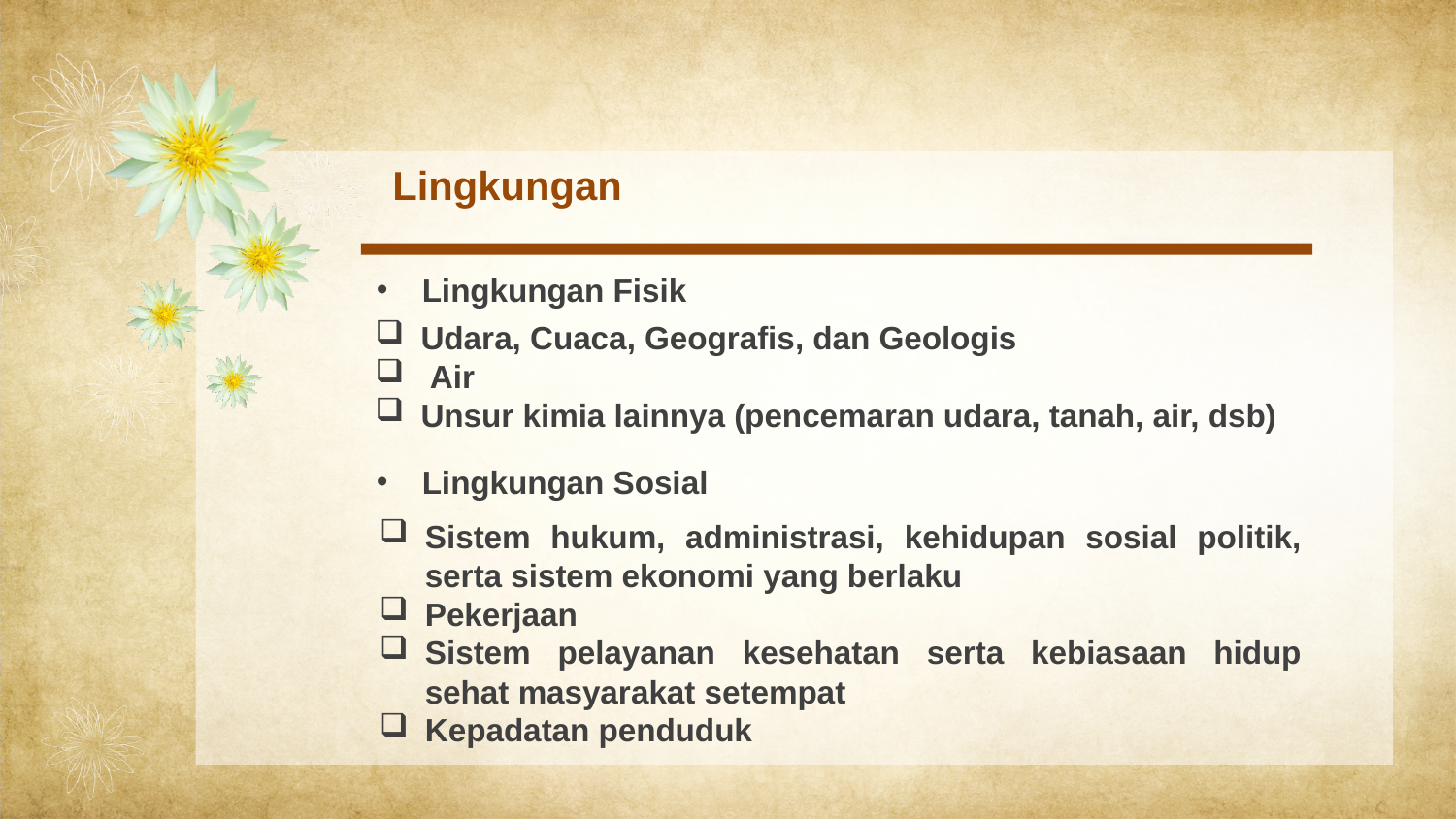

Lingkungan

Lingkungan Fisik
Udara, Cuaca, Geografis, dan Geologis
 Air
Unsur kimia lainnya (pencemaran udara, tanah, air, dsb)
Lingkungan Sosial
Sistem hukum, administrasi, kehidupan sosial politik, serta sistem ekonomi yang berlaku
Pekerjaan
Sistem pelayanan kesehatan serta kebiasaan hidup sehat masyarakat setempat
Kepadatan penduduk